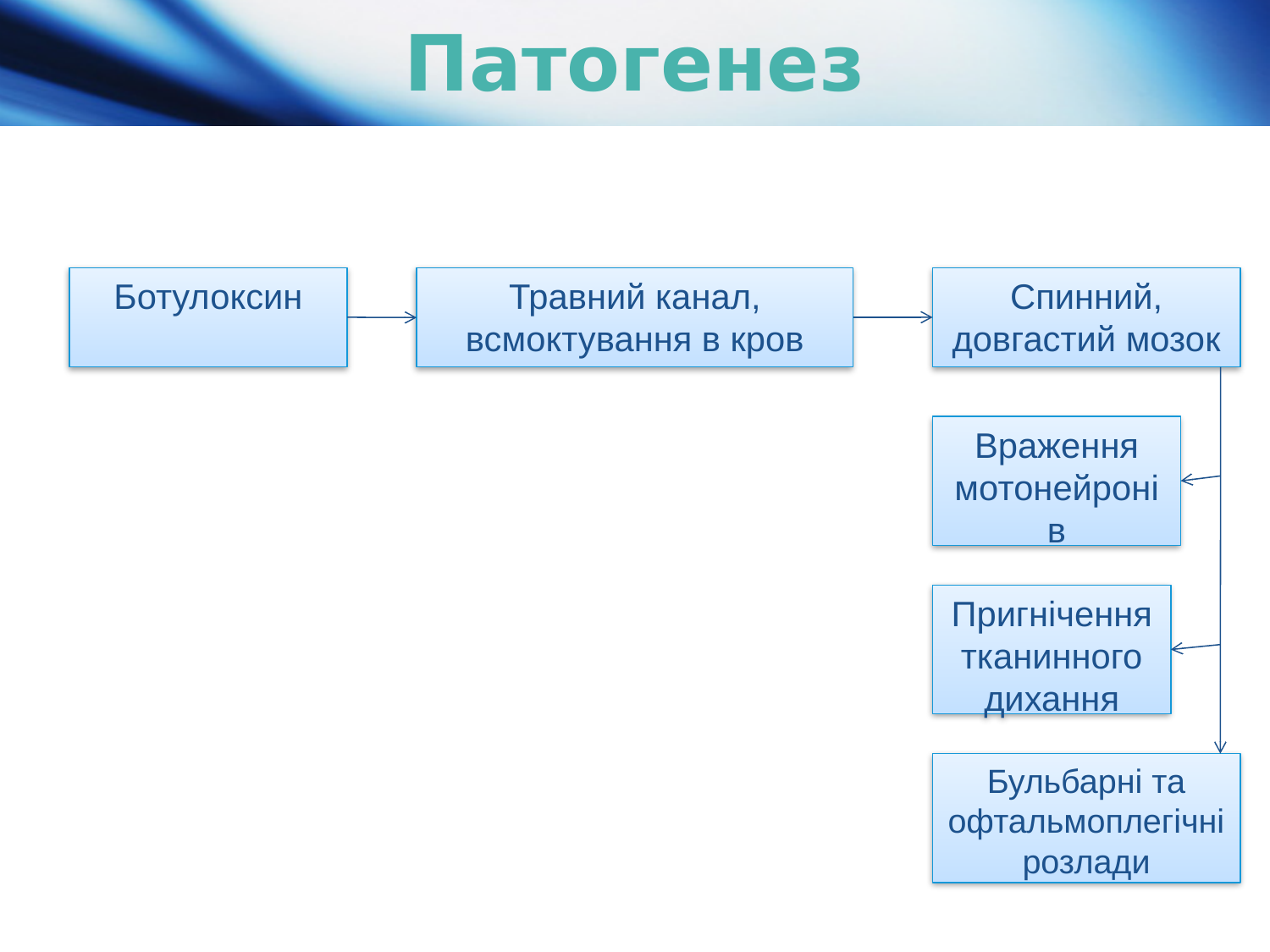

# Патогенез
Ботулоксин
Травний канал,
всмоктування в кров
Спинний, довгастий мозок
Враження мотонейронів
Пригнічення тканинного дихання
Бульбарні та офтальмоплегічні розлади